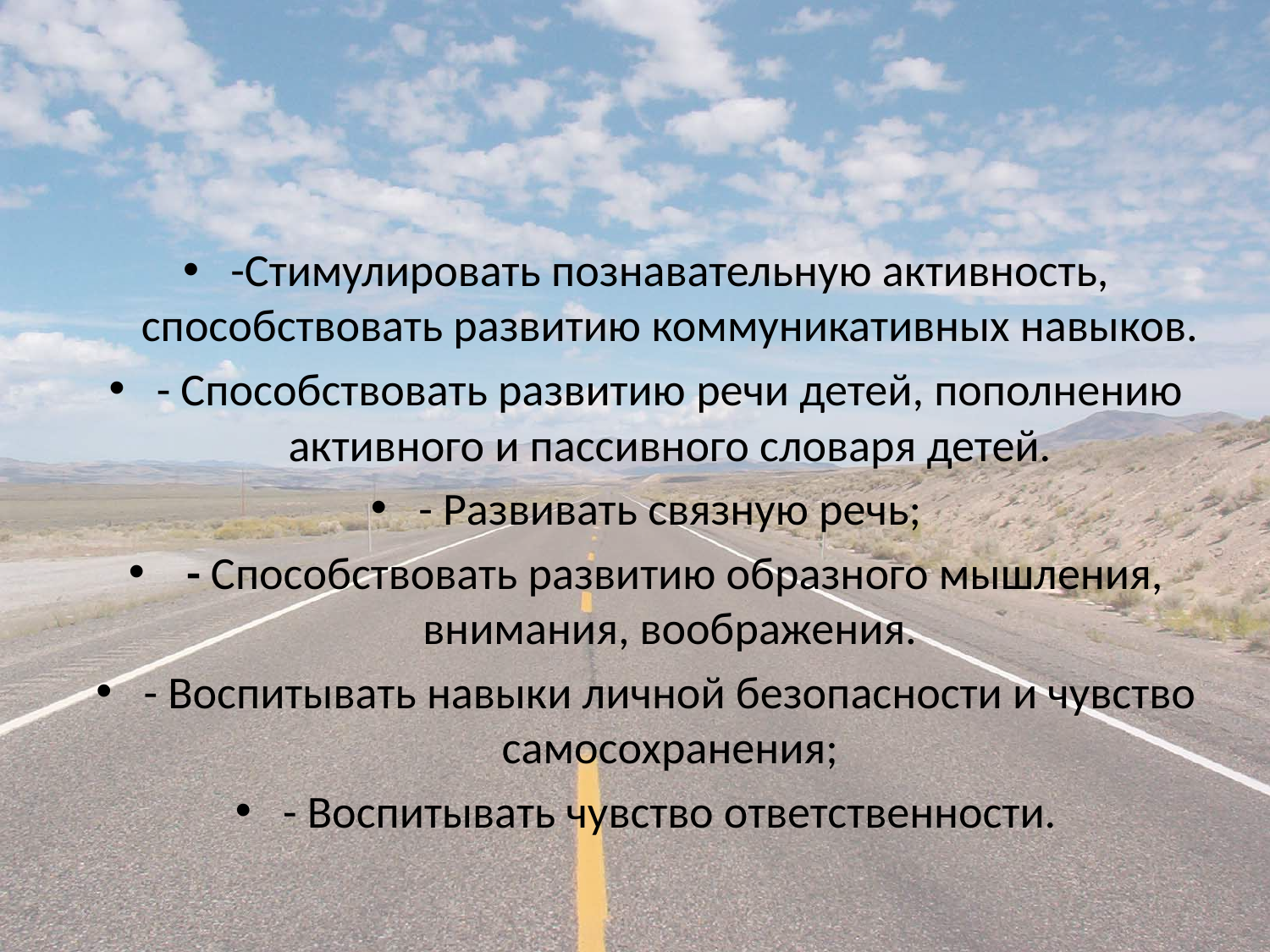

#

-Стимулировать познавательную активность, способствовать развитию коммуникативных навыков.
- Способствовать развитию речи детей, пополнению активного и пассивного словаря детей.
- Развивать связную речь;
 - Способствовать развитию образного мышления, внимания, воображения.
- Воспитывать навыки личной безопасности и чувство самосохранения;
- Воспитывать чувство ответственности.